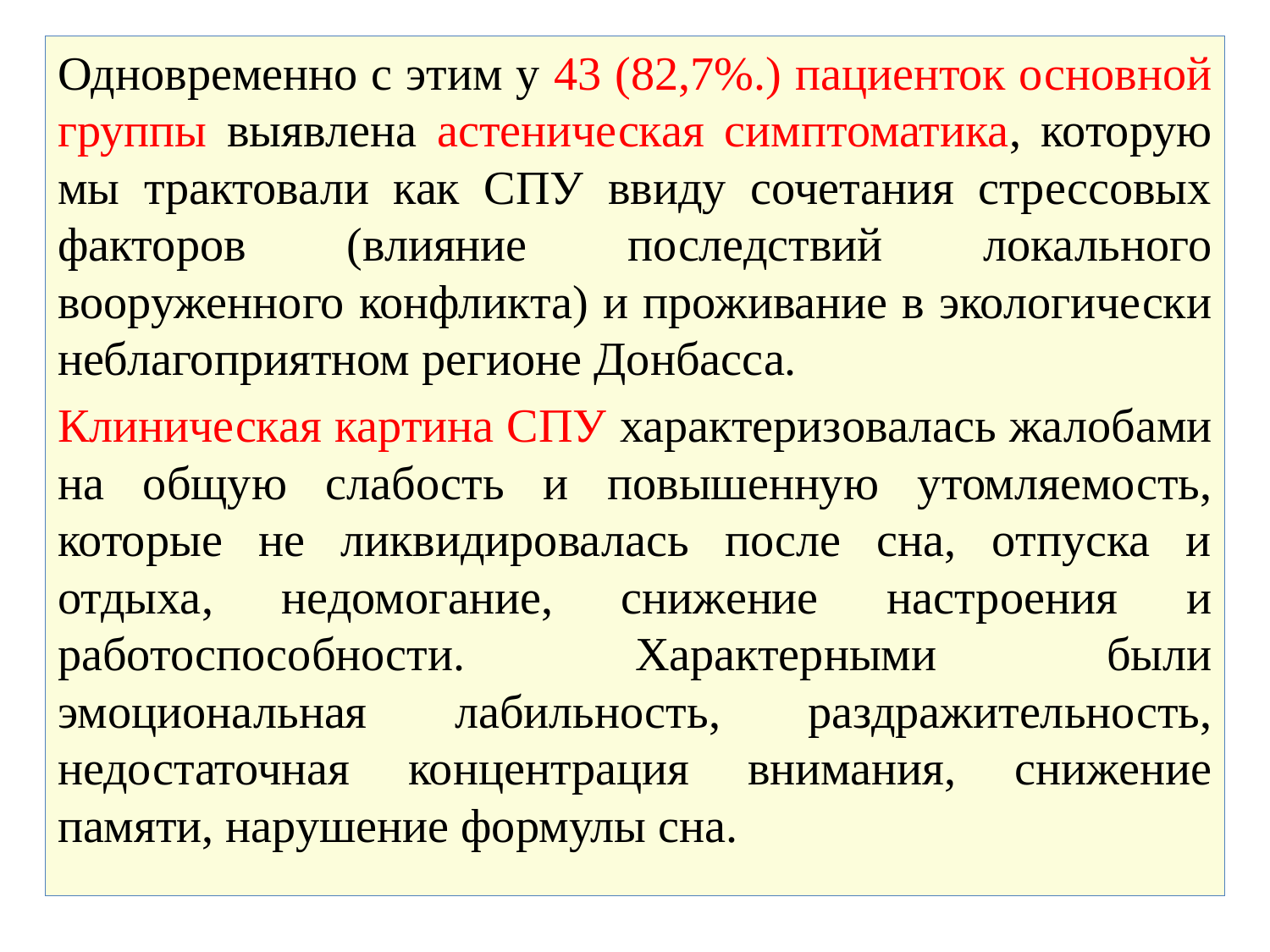

Одновременно с этим у 43 (82,7%.) пациенток основной группы выявлена астеническая симптоматика, которую мы трактовали как СПУ ввиду сочетания стрессовых факторов (влияние последствий локального вооруженного конфликта) и проживание в экологически неблагоприятном регионе Донбасса.
Клиническая картина СПУ характеризовалась жалобами на общую слабость и повышенную утомляемость, которые не ликвидировалась после сна, отпуска и отдыха, недомогание, снижение настроения и работоспособности. Характерными были эмоциональная лабильность, раздражительность, недостаточная концентрация внимания, снижение памяти, нарушение формулы сна.